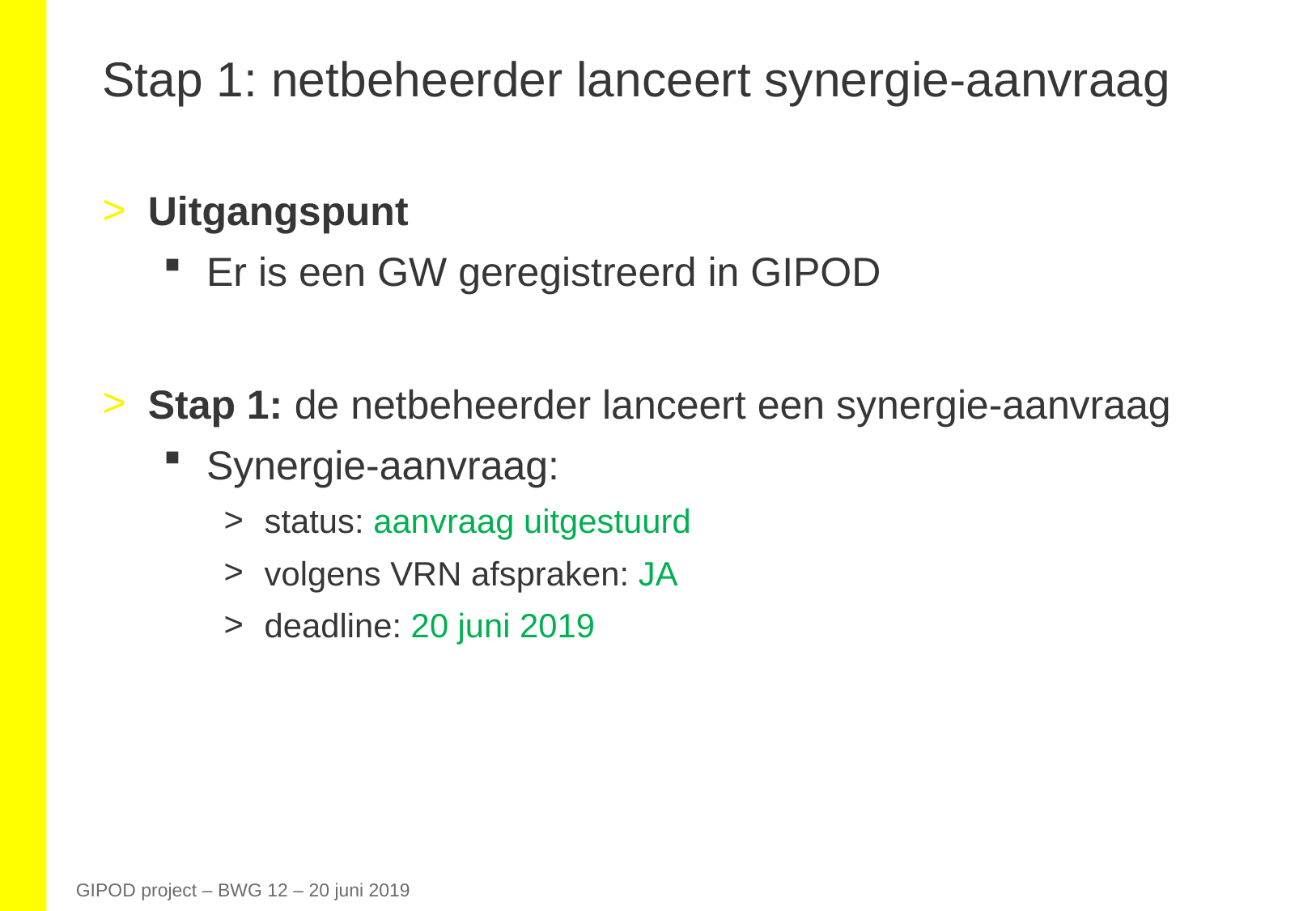

# Stap 1: netbeheerder lanceert synergie-aanvraag
Uitgangspunt
Er is een GW geregistreerd in GIPOD

Stap 1: de netbeheerder lanceert een synergie-aanvraag
Synergie-aanvraag:
status: aanvraag uitgestuurd
volgens VRN afspraken: JA
deadline: 20 juni 2019

GIPOD project – BWG 12 – 20 juni 2019